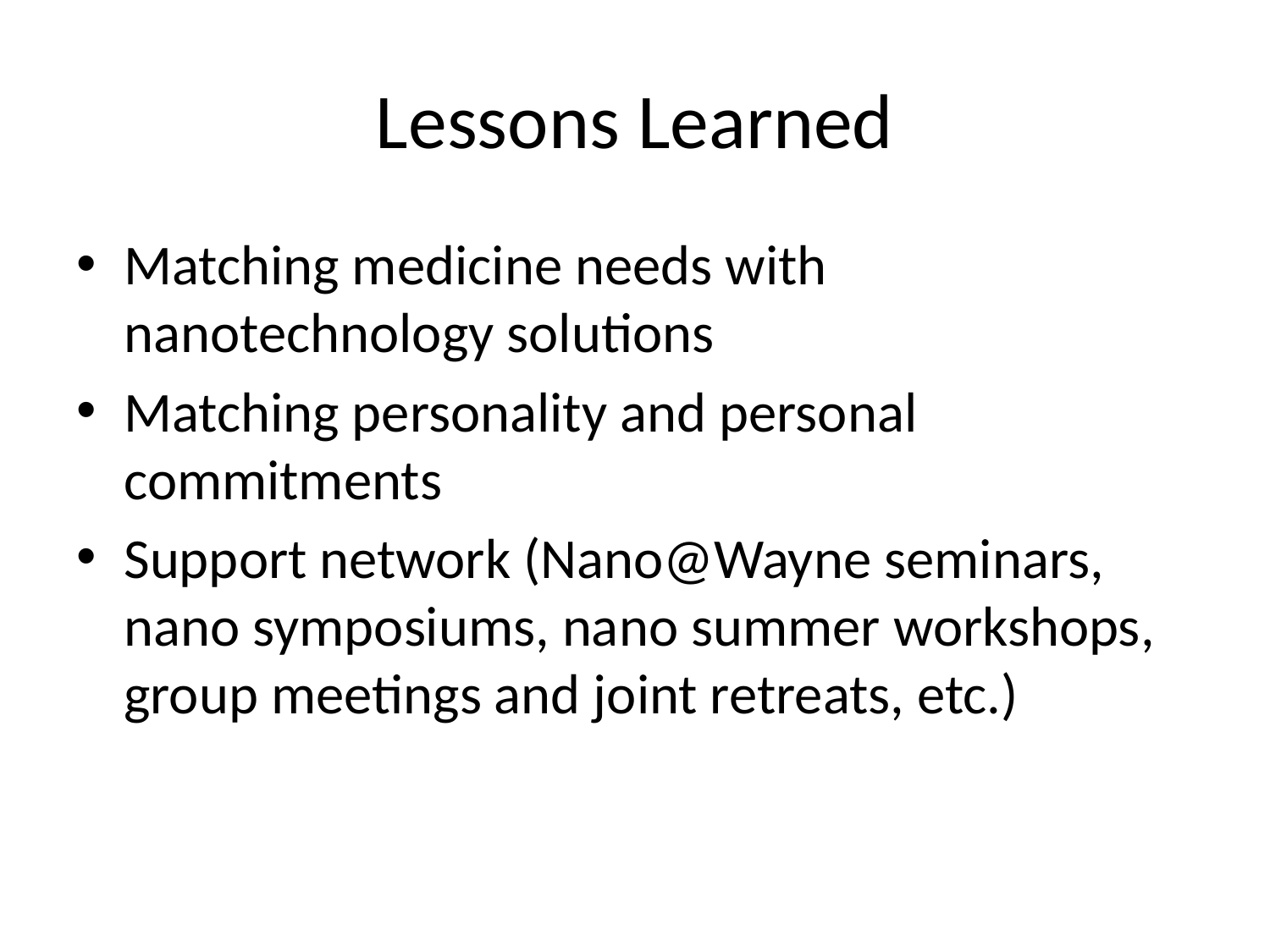

# Lessons Learned
Matching medicine needs with nanotechnology solutions
Matching personality and personal commitments
Support network (Nano@Wayne seminars, nano symposiums, nano summer workshops, group meetings and joint retreats, etc.)